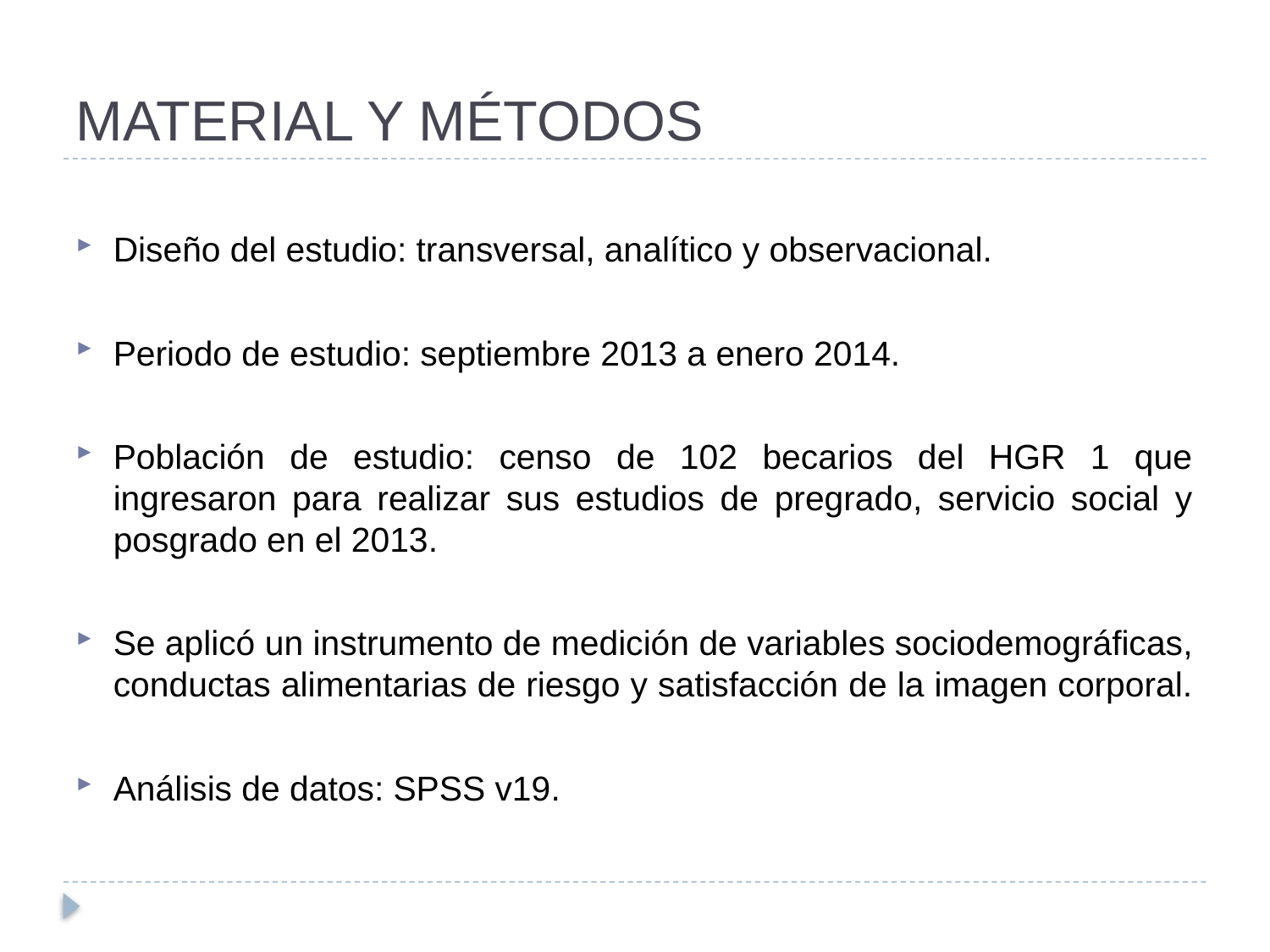

# MATERIAL Y MÉTODOS

Diseño del estudio: transversal, analítico y observacional.

Periodo de estudio: septiembre 2013 a enero 2014.

Población de estudio: censo de 102 becarios del HGR 1 que ingresaron para realizar sus estudios de pregrado, servicio social y posgrado en el 2013.

Se aplicó un instrumento de medición de variables sociodemográficas, conductas alimentarias de riesgo y satisfacción de la imagen corporal.

Análisis de datos: SPSS v19.